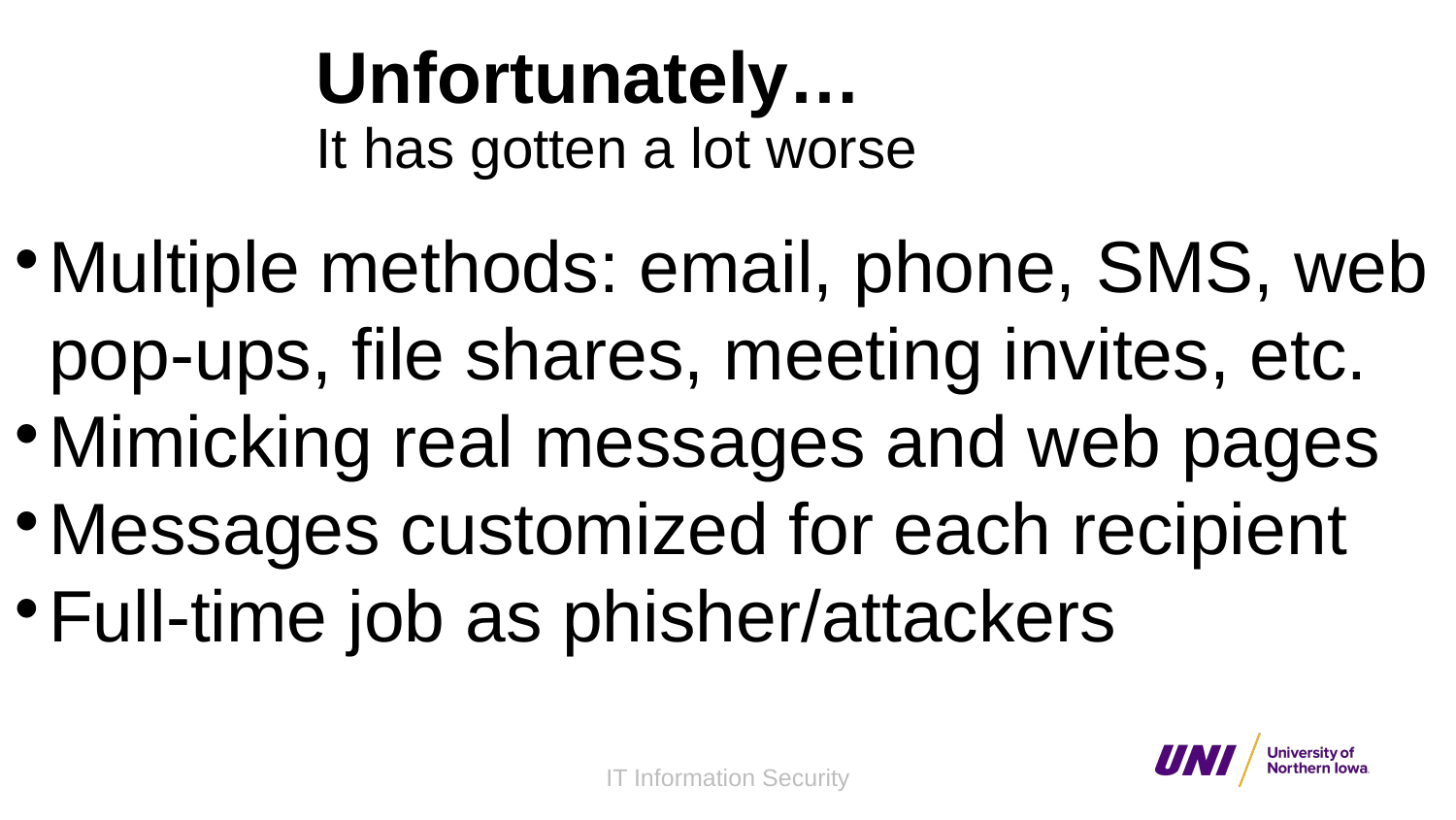

# Unfortunately… It has gotten a lot worse
Multiple methods: email, phone, SMS, web pop-ups, file shares, meeting invites, etc.
Mimicking real messages and web pages
Messages customized for each recipient
Full-time job as phisher/attackers

IT Information Security